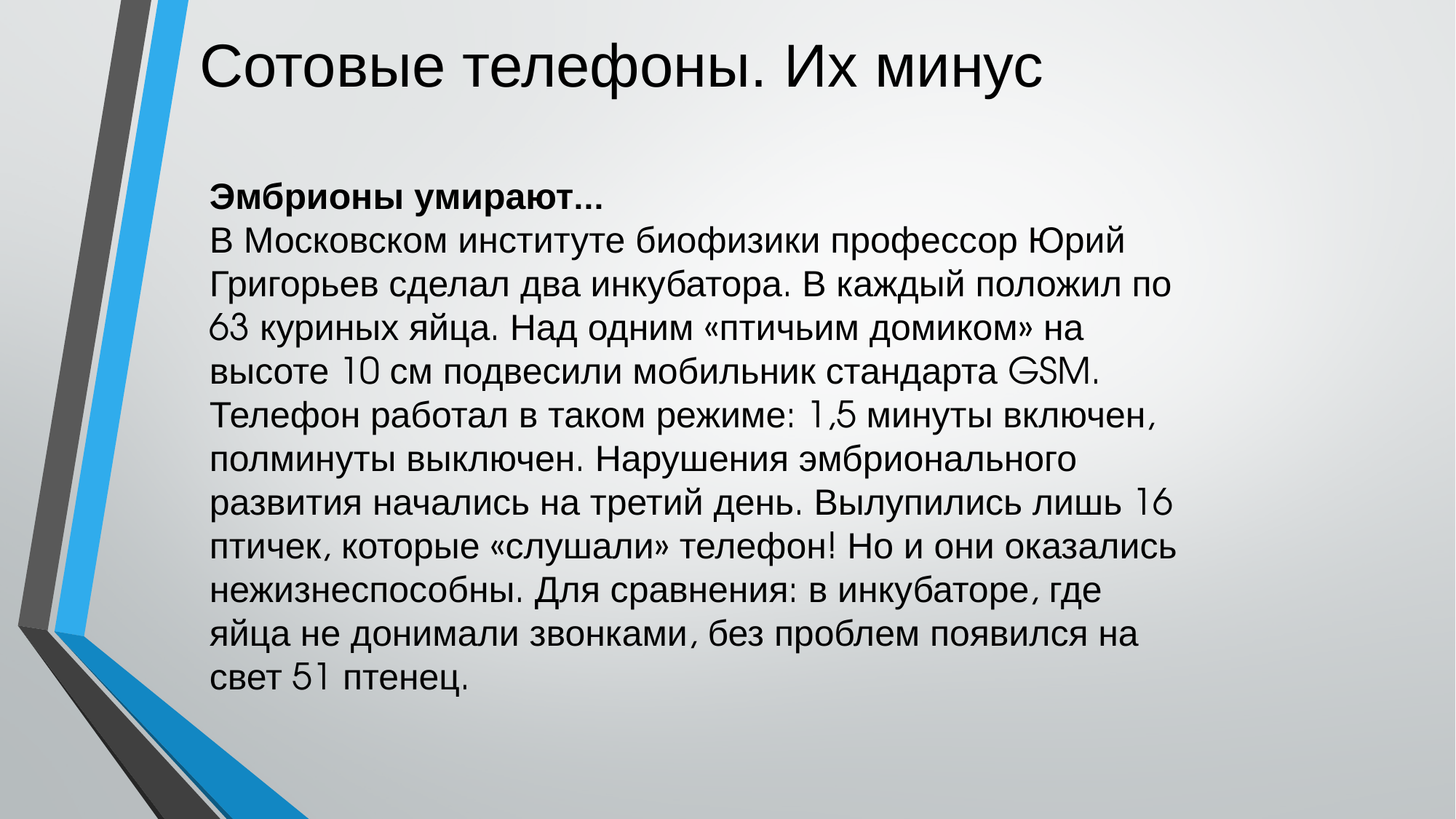

Сотовые телефоны. Их минус
Эмбрионы умирают...
В Московском институте биофизики профессор Юрий Григорьев сделал два инкубатора. В каждый положил по 63 куриных яйца. Над одним «птичьим домиком» на высоте 10 см подвесили мобильник стандарта GSM. Телефон работал в таком режиме: 1,5 минуты включен, полминуты выключен. Нарушения эмбрионального развития начались на третий день. Вылупились лишь 16 птичек, которые «слушали» телефон! Но и они оказались нежизнеспособны. Для сравнения: в инкубаторе, где яйца не донимали звонками, без проблем появился на свет 51 птенец.